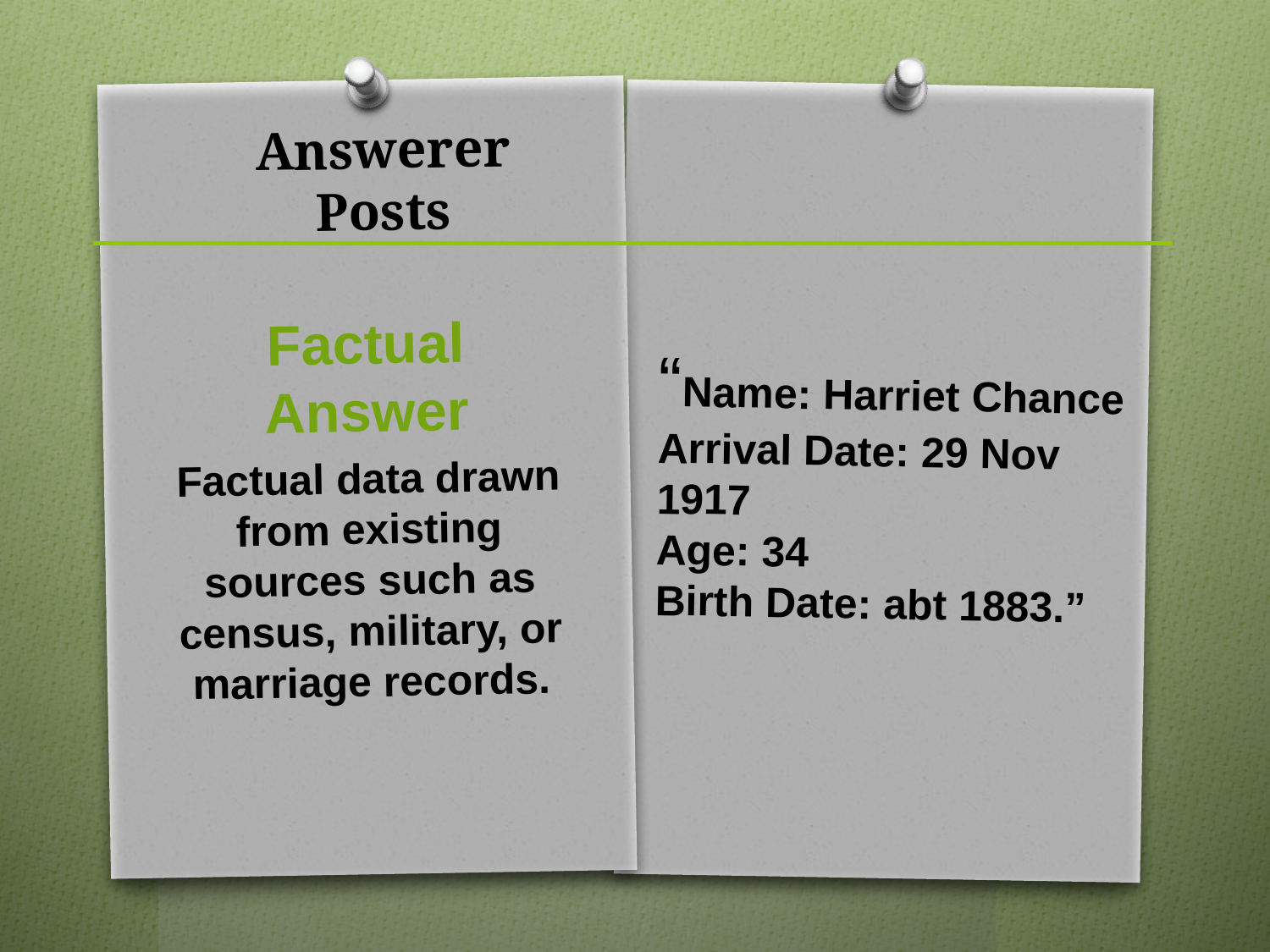

# Answerer Posts
“Name: Harriet Chance
Arrival Date: 29 Nov 1917
Age: 34
Birth Date: abt 1883.”

Factual Answer
Factual data drawn from existing sources such as census, military, or marriage records.